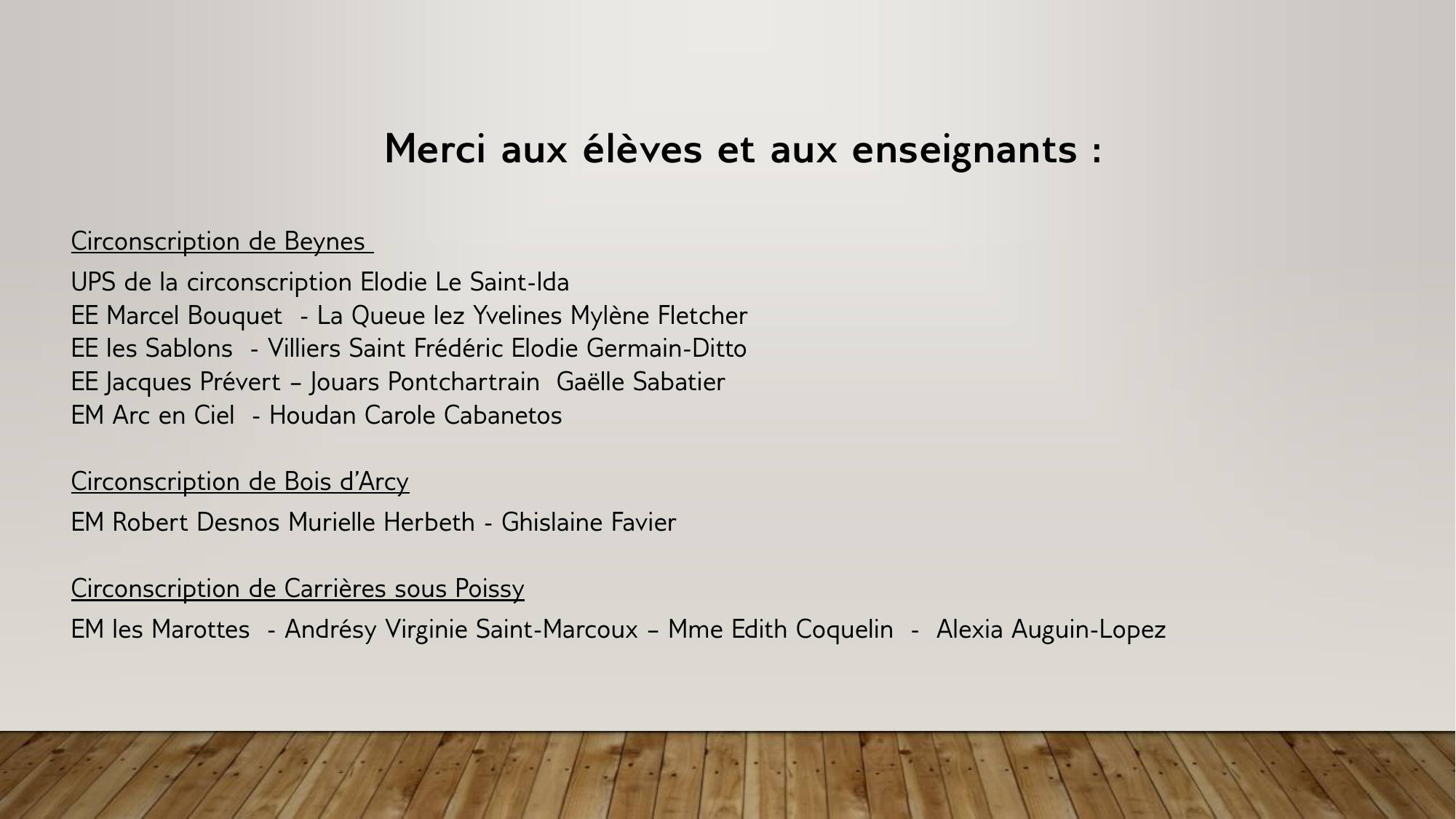

Merci aux élèves et aux enseignants :

Circonscription de Beynes

UPS de la circonscription Elodie Le Saint-Ida
EE Marcel Bouquet  - La Queue lez Yvelines Mylène Fletcher
EE les Sablons  - Villiers Saint Frédéric Elodie Germain-Ditto
EE Jacques Prévert – Jouars Pontchartrain  Gaëlle Sabatier
EM Arc en Ciel  - Houdan Carole Cabanetos

Circonscription de Bois d’Arcy

EM Robert Desnos Murielle Herbeth - Ghislaine Favier

Circonscription de Carrières sous Poissy

EM les Marottes  - Andrésy Virginie Saint-Marcoux – Mme Edith Coquelin  -  Alexia Auguin-Lopez